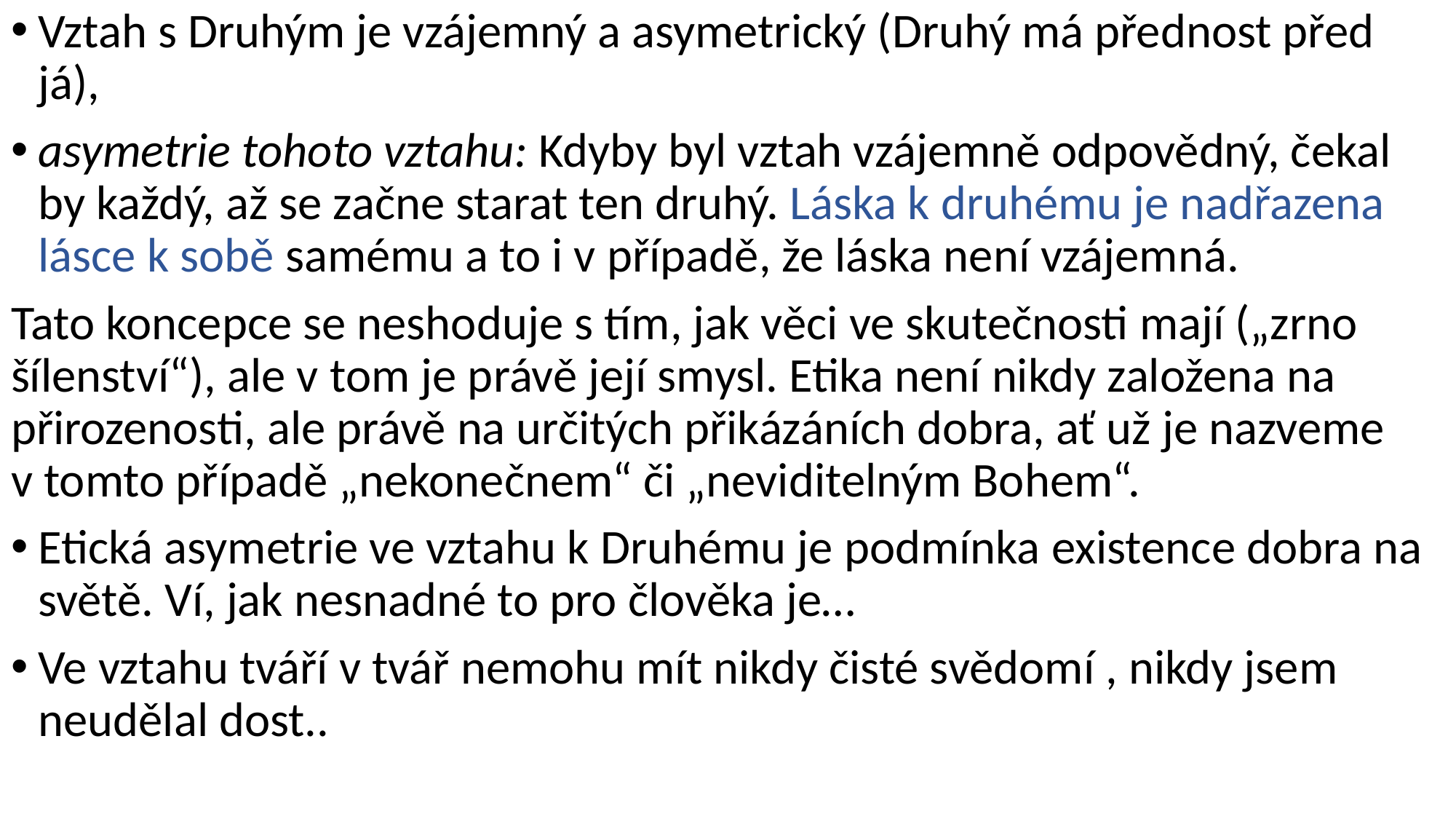

Vztah s Druhým je vzájemný a asymetrický (Druhý má přednost před já),
asymetrie tohoto vztahu: Kdyby byl vztah vzájemně odpovědný, čekal by každý, až se začne starat ten druhý. Láska k druhému je nadřazena lásce k sobě samému a to i v případě, že láska není vzájemná.
Tato koncepce se neshoduje s tím, jak věci ve skutečnosti mají („zrno šílenství“), ale v tom je právě její smysl. Etika není nikdy založena na přirozenosti, ale právě na určitých přikázáních dobra, ať už je nazveme v tomto případě „nekonečnem“ či „neviditelným Bohem“.
Etická asymetrie ve vztahu k Druhému je podmínka existence dobra na světě. Ví, jak nesnadné to pro člověka je…
Ve vztahu tváří v tvář nemohu mít nikdy čisté svědomí , nikdy jsem neudělal dost..

#